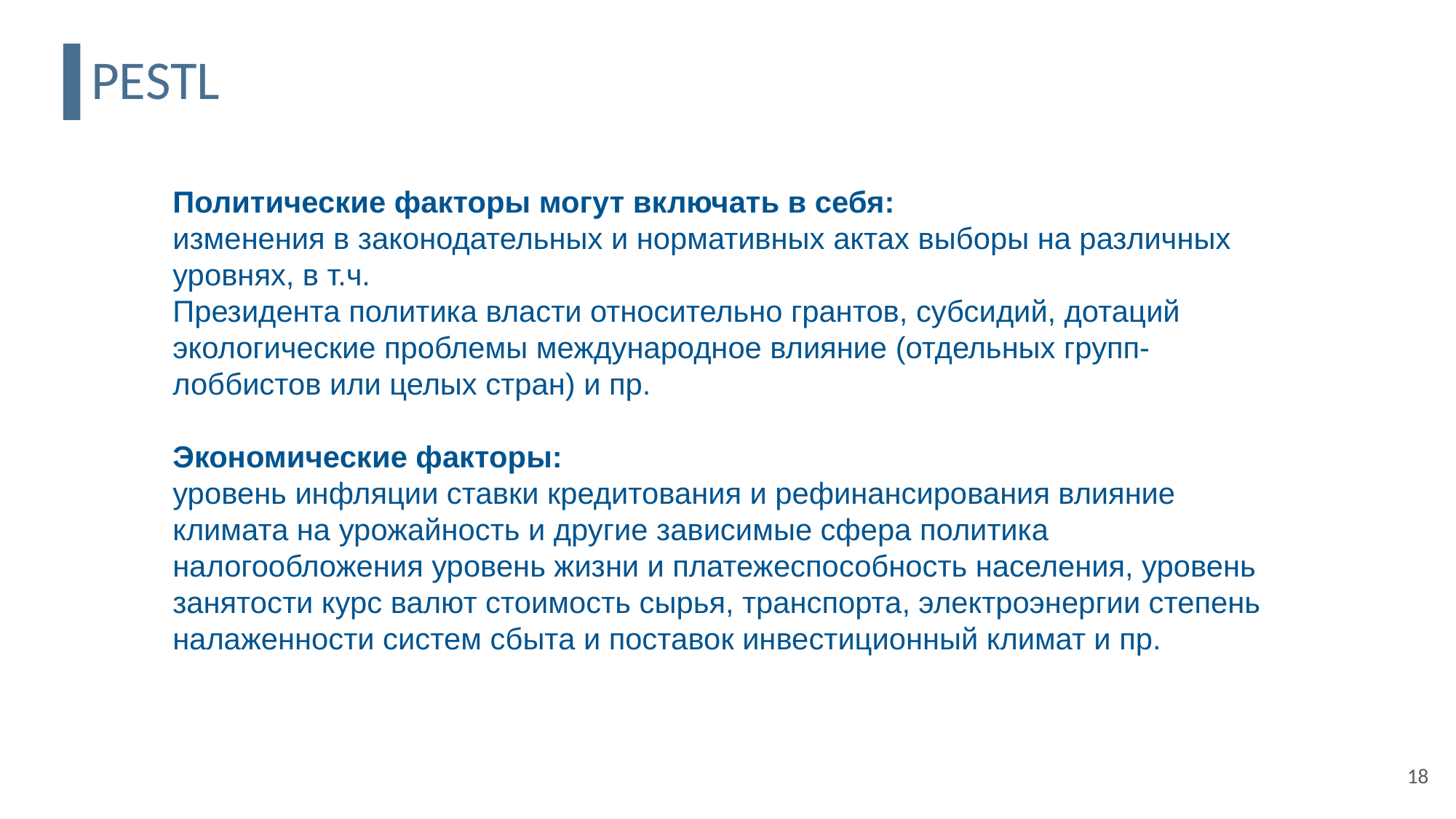

# PESTL
Политические факторы могут включать в себя:
изменения в законодательных и нормативных актах выборы на различных уровнях, в т.ч.
Президента политика власти относительно грантов, субсидий, дотаций экологические проблемы международное влияние (отдельных групп-лоббистов или целых стран) и пр.

Экономические факторы:
уровень инфляции ставки кредитования и рефинансирования влияние климата на урожайность и другие зависимые сфера политика налогообложения уровень жизни и платежеспособность населения, уровень занятости курс валют стоимость сырья, транспорта, электроэнергии степень налаженности систем сбыта и поставок инвестиционный климат и пр.

18